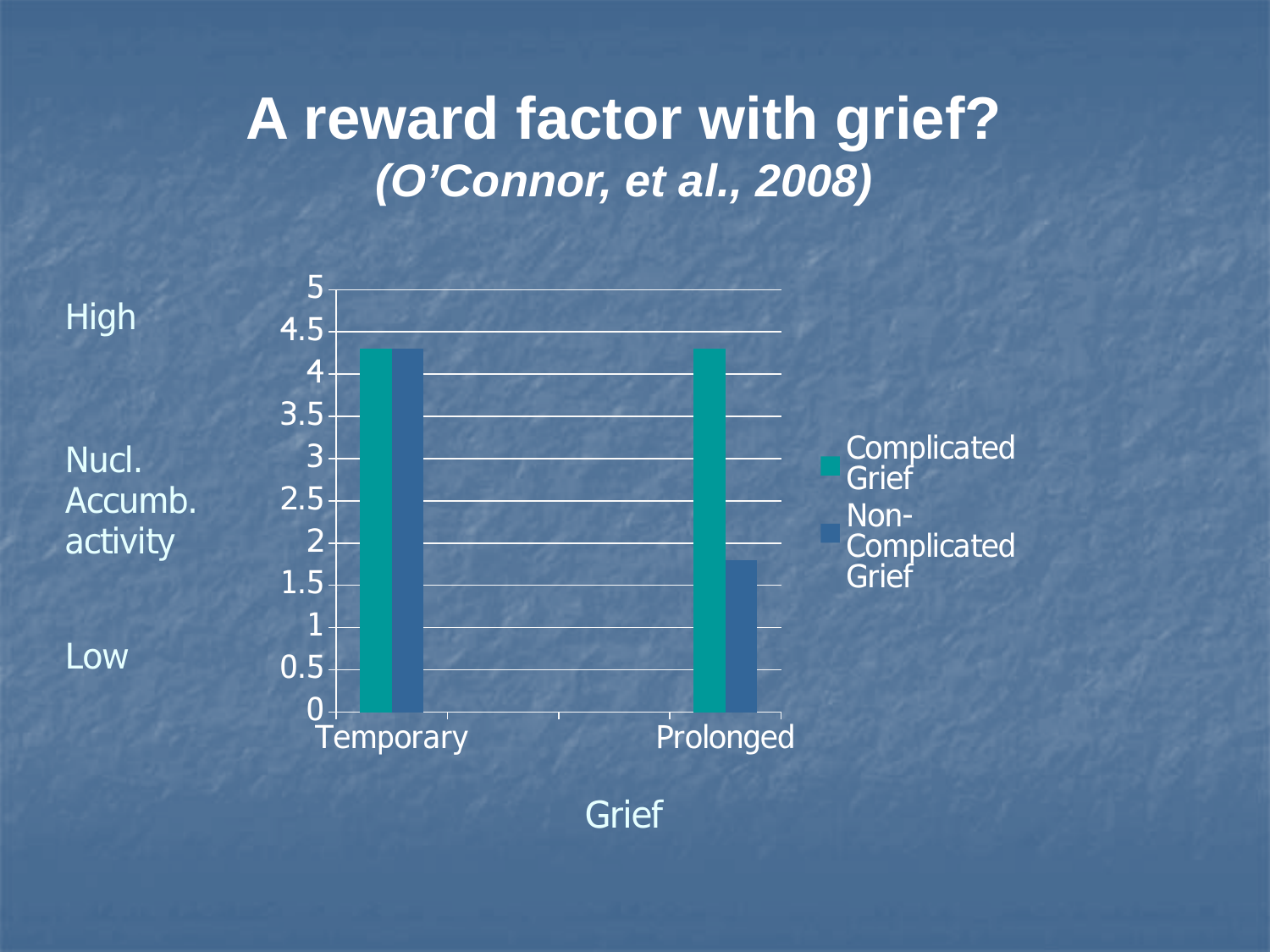

# A reward factor with grief? (O’Connor, et al., 2008)

### Chart

| Category | Complicated Grief | Non-Complicated Grief |
|---|---|---|
| Temporary | 4.3 | 4.3 |
|  | None | None |
|  | None | None |
| Prolonged | 4.3 | 1.8 |
High

Nucl.
Accumb.
activity

Low

Grief